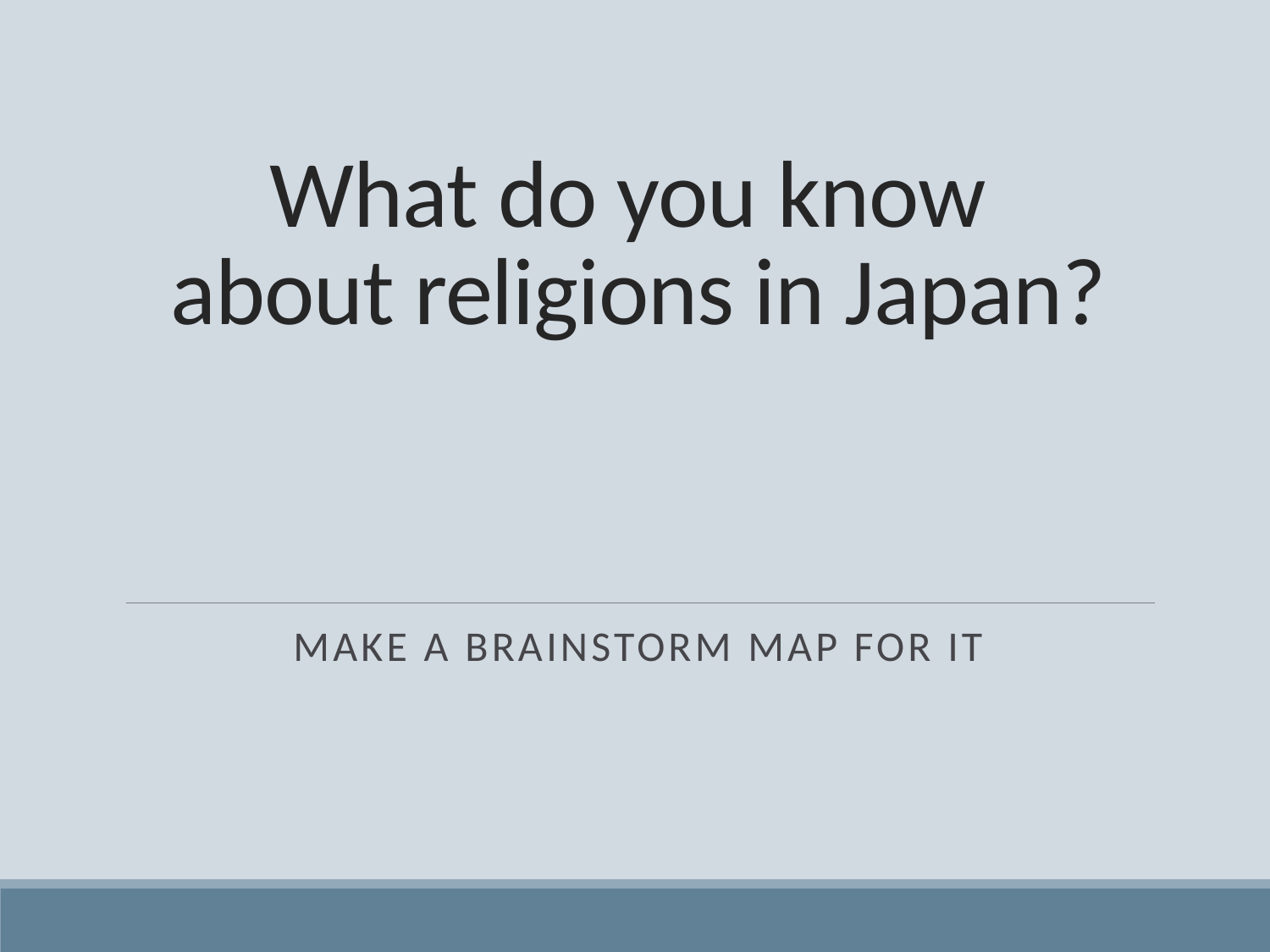

# What do you know about religions in Japan?
Make a brainstorm map for it